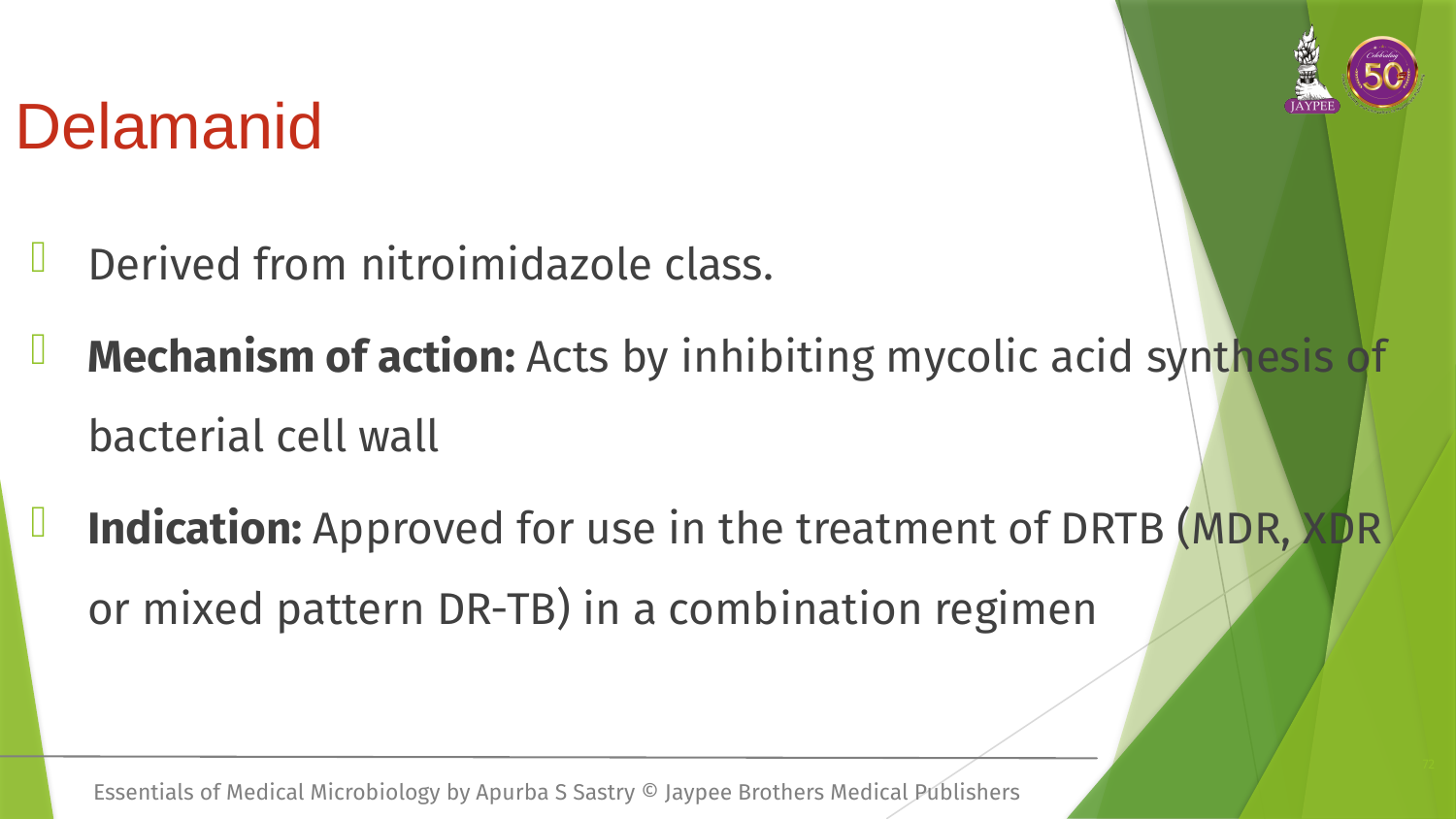

# Delamanid
Derived from nitroimidazole class.
Mechanism of action: Acts by inhibiting mycolic acid synthesis of bacterial cell wall
Indication: Approved for use in the treatment of DRTB (MDR, XDR or mixed pattern DR-TB) in a combination regimen
72